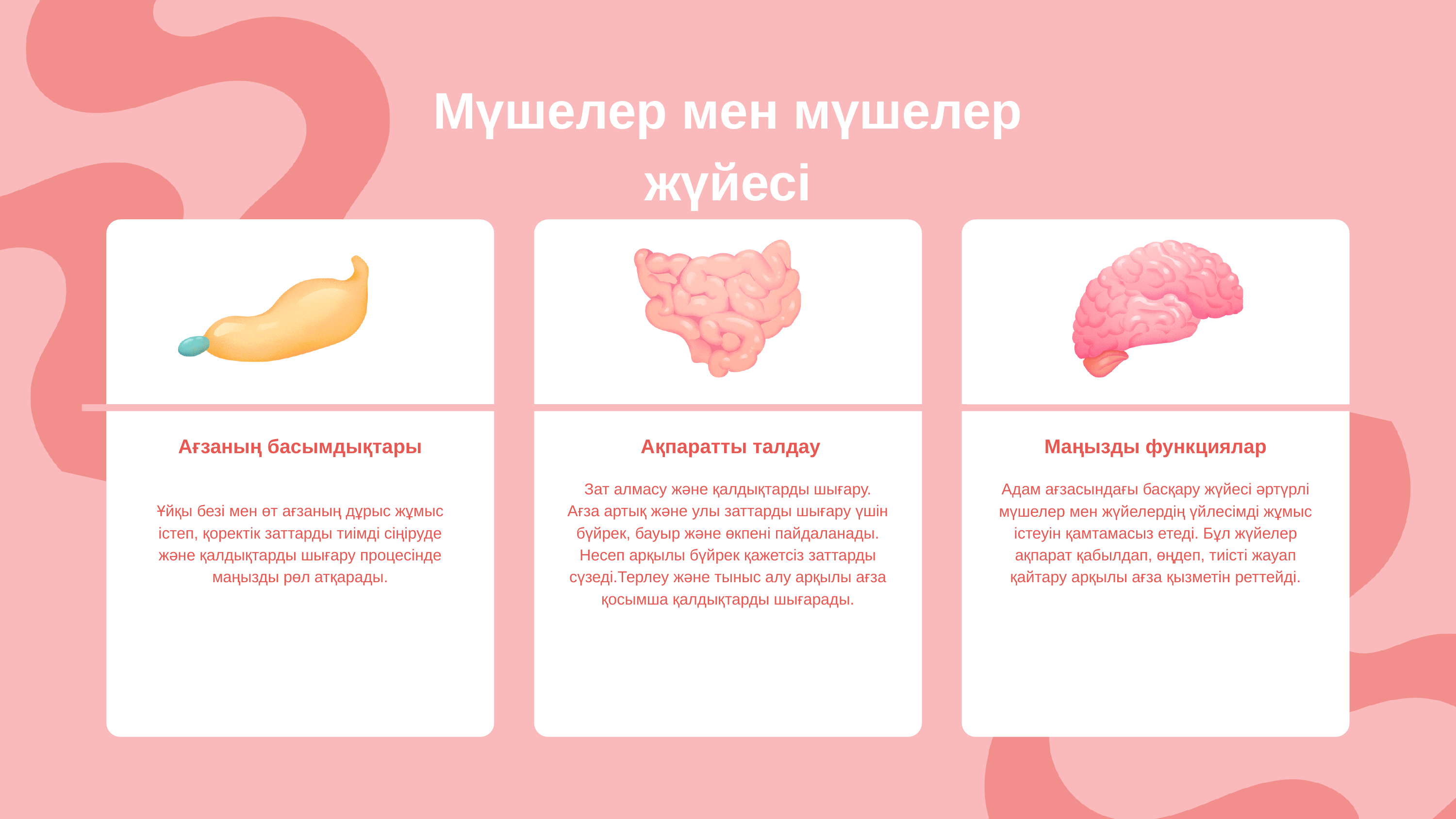

Мүшелер мен мүшелер жүйесі

Ағзаның басымдықтары
 Ақпаратты талдау
Маңызды функциялар
Зат алмасу және қалдықтарды шығару.
Ағза артық және улы заттарды шығару үшін бүйрек, бауыр және өкпені пайдаланады. Несеп арқылы бүйрек қажетсіз заттарды сүзеді.Терлеу және тыныс алу арқылы ағза қосымша қалдықтарды шығарады.
Адам ағзасындағы басқару жүйесі әртүрлі мүшелер мен жүйелердің үйлесімді жұмыс істеуін қамтамасыз етеді. Бұл жүйелер ақпарат қабылдап, өңдеп, тиісті жауап қайтару арқылы ағза қызметін реттейді.
Ұйқы безі мен өт ағзаның дұрыс жұмыс істеп, қоректік заттарды тиімді сіңіруде және қалдықтарды шығару процесінде маңызды рөл атқарады.